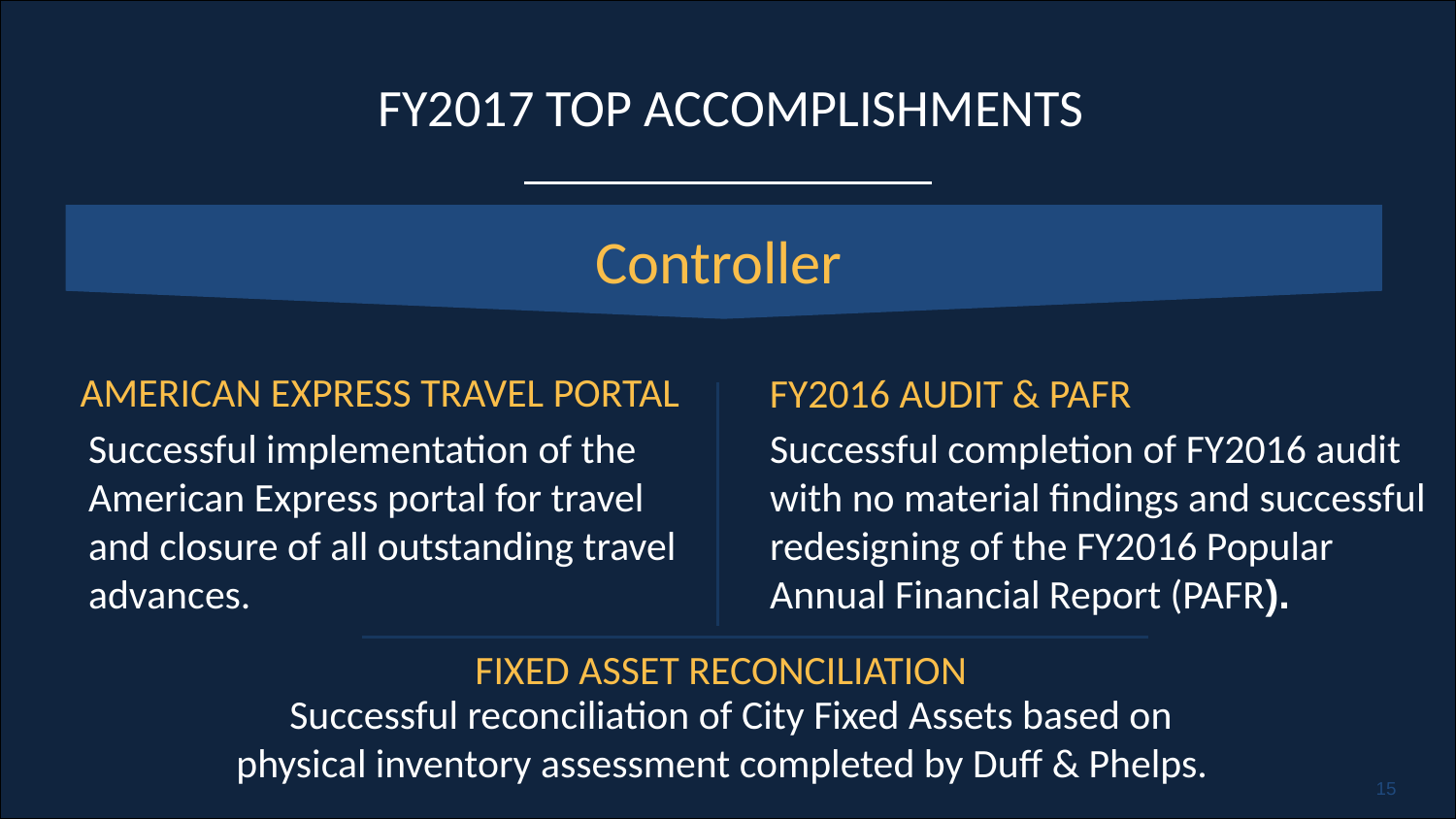

# FY2017 TOP ACCOMPLISHMENTS
Controller
AMERICAN EXPRESS TRAVEL PORTAL

FY2016 AUDIT & PAFR
Successful completion of FY2016 audit with no material findings and successful redesigning of the FY2016 Popular Annual Financial Report (PAFR).

Successful implementation of the American Express portal for travel and closure of all outstanding travel advances.

FIXED ASSET RECONCILIATION

Successful reconciliation of City Fixed Assets based on physical inventory assessment completed by Duff & Phelps.